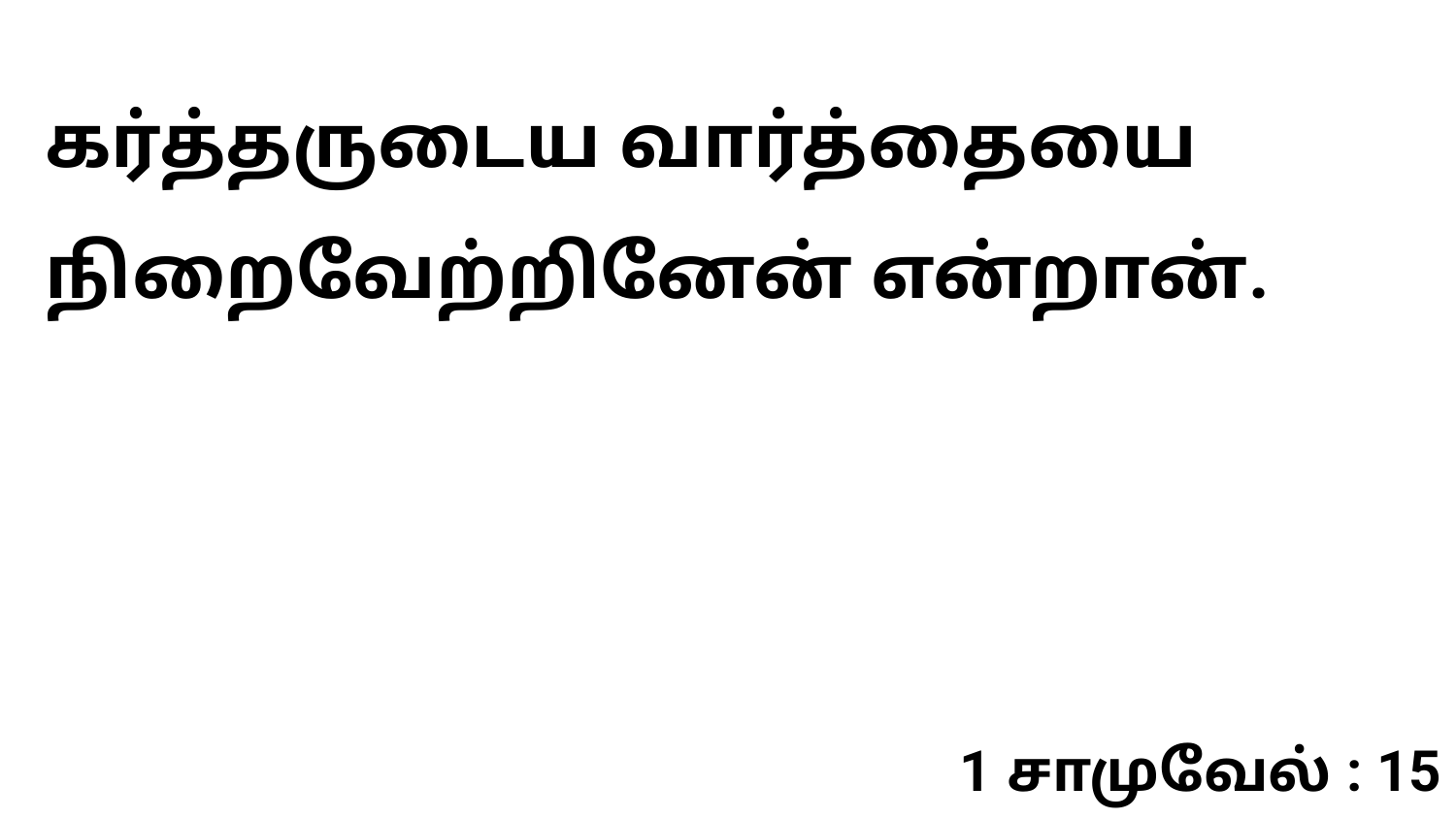

கர்த்தருடைய வார்த்தையை நிறைவேற்றினேன் என்றான்.
1 சாமுவேல் : 15